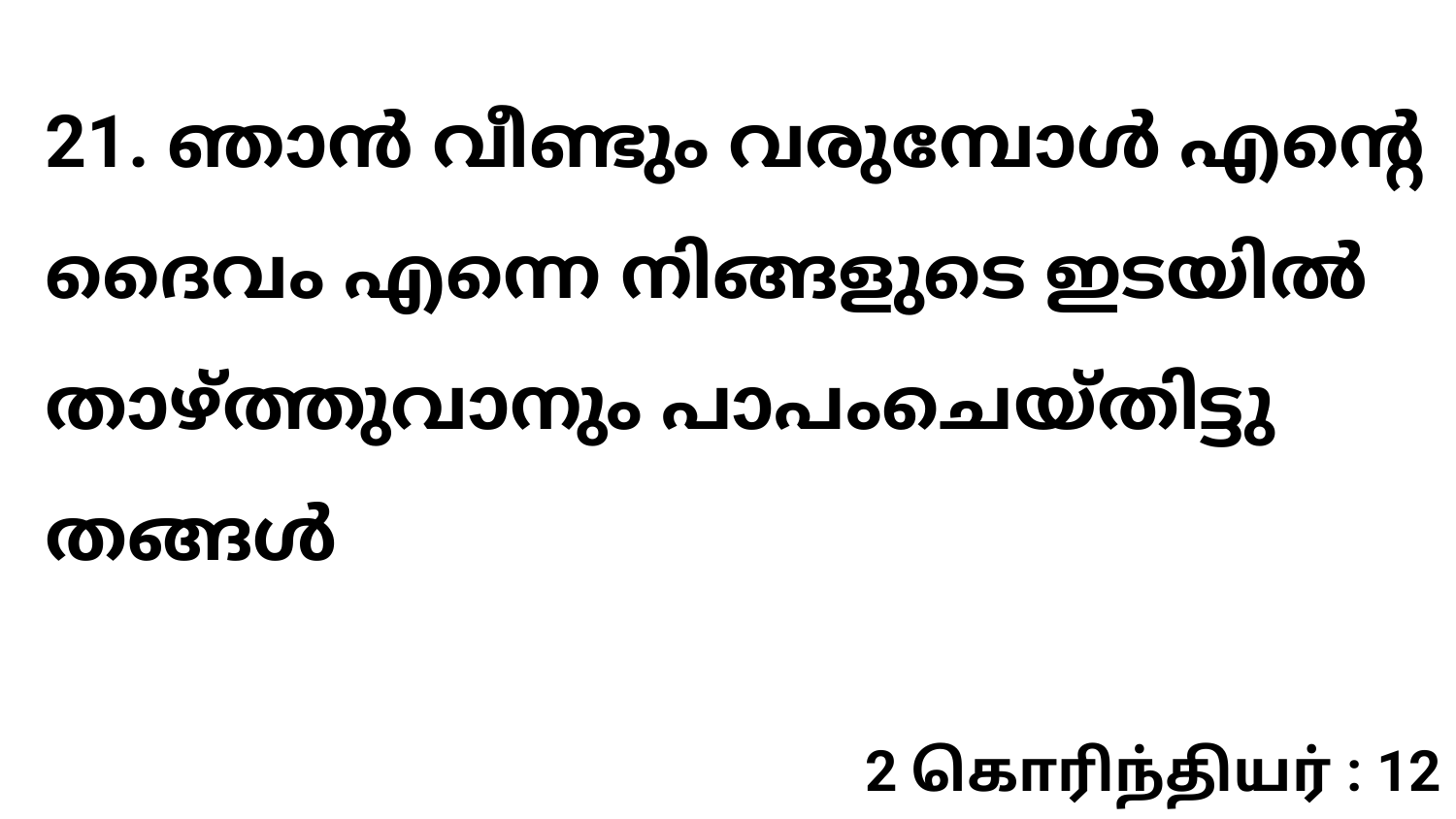

21. ഞാൻ വീണ്ടും വരുമ്പോൾ എന്റെ ദൈവം എന്നെ നിങ്ങളുടെ ഇടയിൽ താഴ്ത്തുവാനും പാപംചെയ്തിട്ടു തങ്ങൾ
2 கொரிந்தியர் : 12